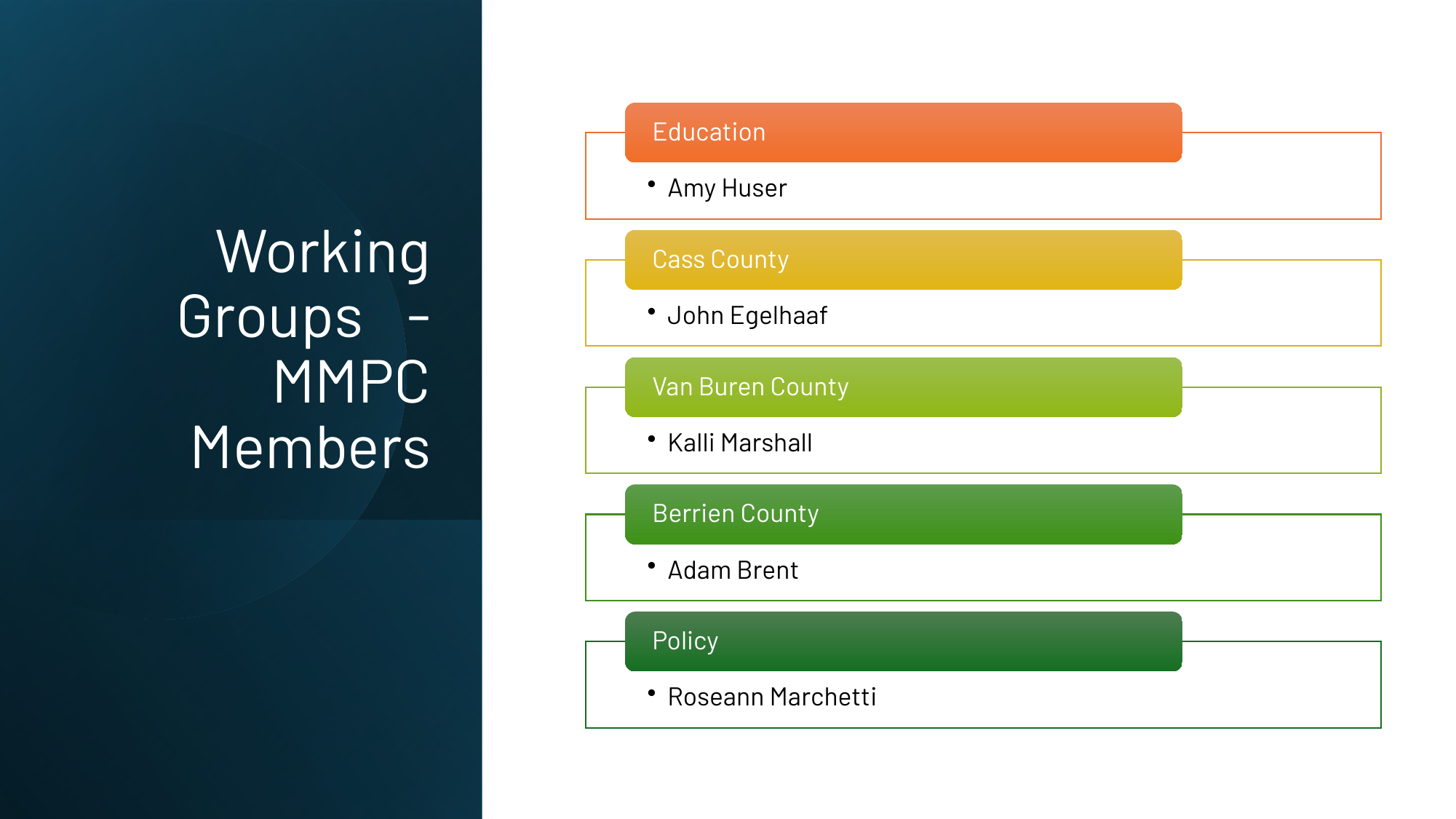

Amy Huser
Education
John Egelhaaf
Cass County
Kalli Marshall
Van Buren County
Adam Brent
Berrien County
Roseann Marchetti
Policy

# Working Groups	 - MMPC Members